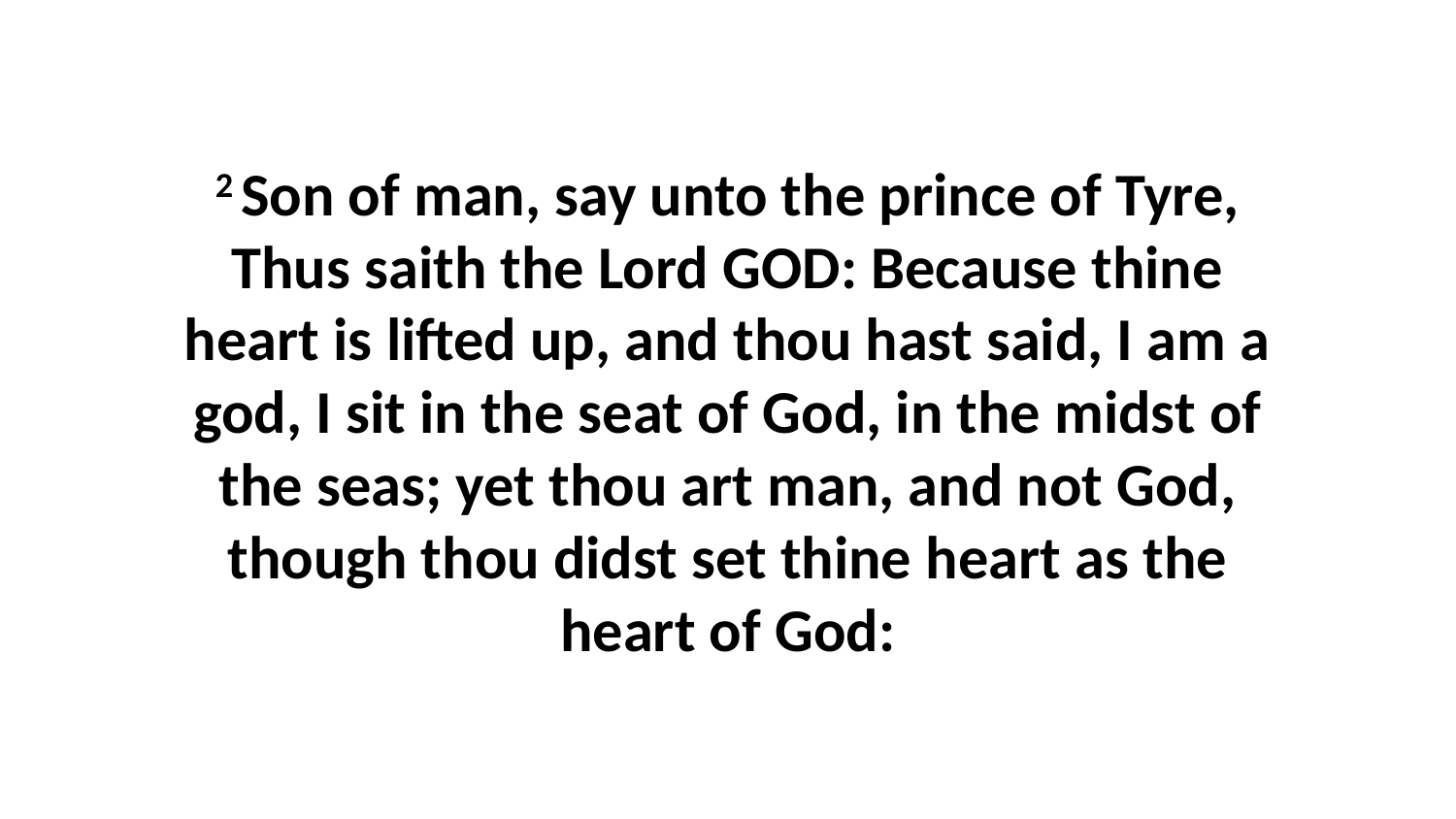

2 Son of man, say unto the prince of Tyre, Thus saith the Lord GOD: Because thine heart is lifted up, and thou hast said, I am a god, I sit in the seat of God, in the midst of the seas; yet thou art man, and not God, though thou didst set thine heart as the heart of God: